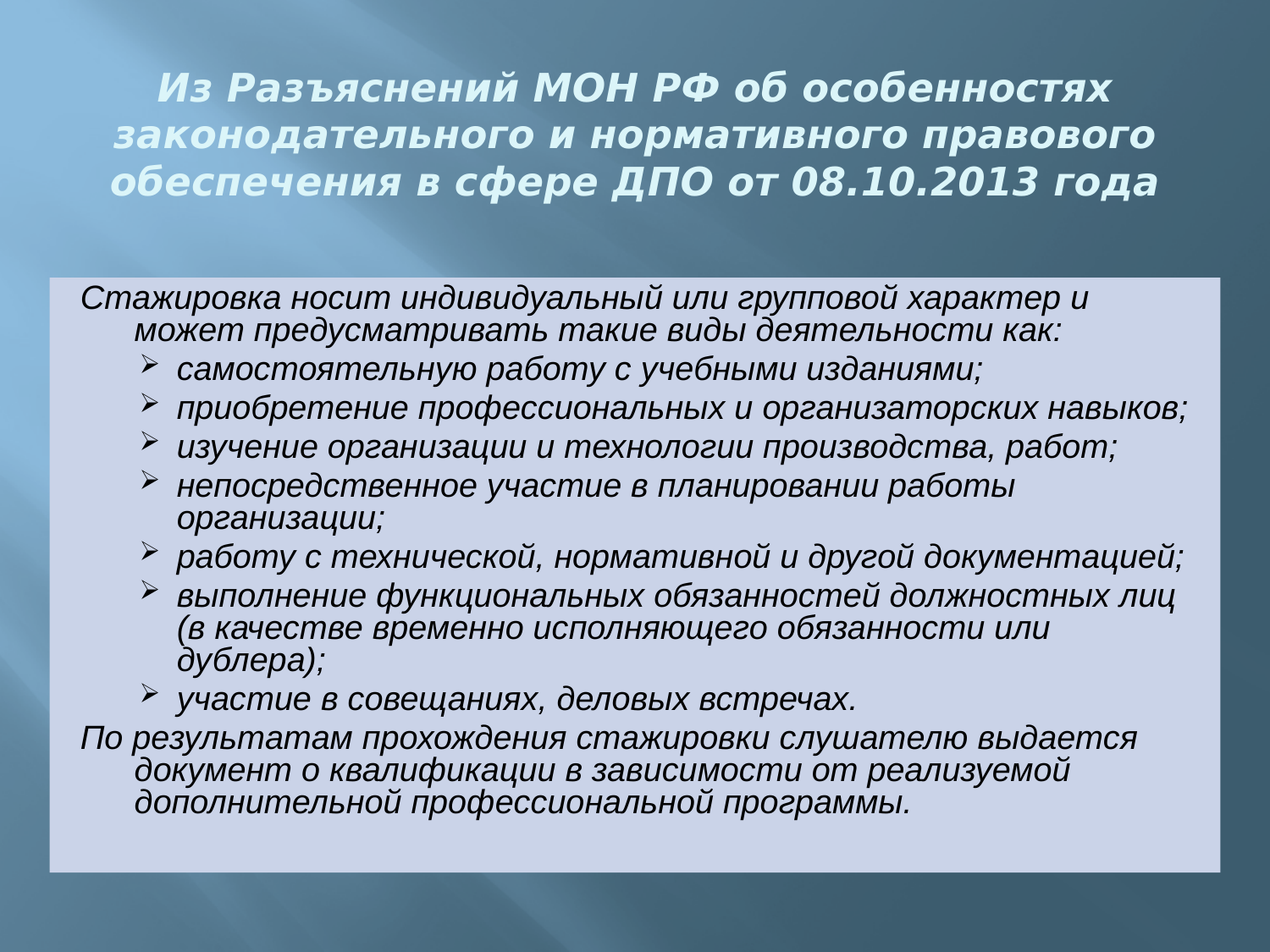

# Из Разъяснений МОН РФ об особенностях законодательного и нормативного правового обеспечения в сфере ДПО от 08.10.2013 года
Стажировка носит индивидуальный или групповой характер и может предусматривать такие виды деятельности как:
самостоятельную работу с учебными изданиями;
приобретение профессиональных и организаторских навыков;
изучение организации и технологии производства, работ;
непосредственное участие в планировании работы организации;
работу с технической, нормативной и другой документацией;
выполнение функциональных обязанностей должностных лиц (в качестве временно исполняющего обязанности или дублера);
участие в совещаниях, деловых встречах.
По результатам прохождения стажировки слушателю выдается документ о квалификации в зависимости от реализуемой дополнительной профессиональной программы.